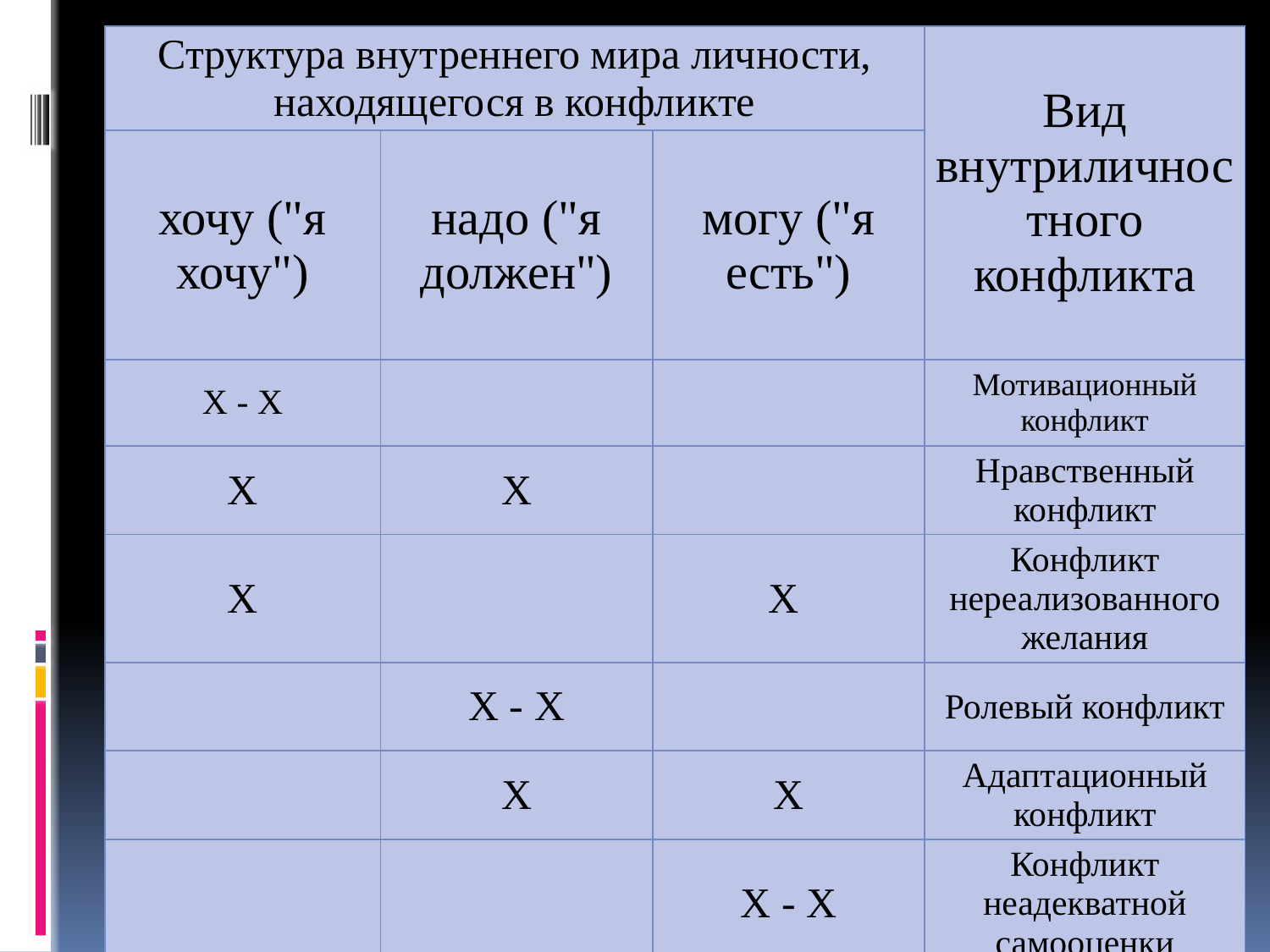

| Структура внутреннего мира личности, находящегося в конфликте |  |  | Вид внутриличностного конфликта |
| --- | --- | --- | --- |
| хочу ("я хочу") | надо ("я должен") | могу ("я есть") |  |
| Х - Х |  |  | Мотивационный конфликт |
| Х | Х |  | Нравственный конфликт |
| Х |  | Х | Конфликт нереализованного желания |
|  | Х - Х |  | Ролевый конфликт |
|  | Х | Х | Адаптационный конфликт |
|  |  | Х - Х | Конфликт неадекватной самооценки |